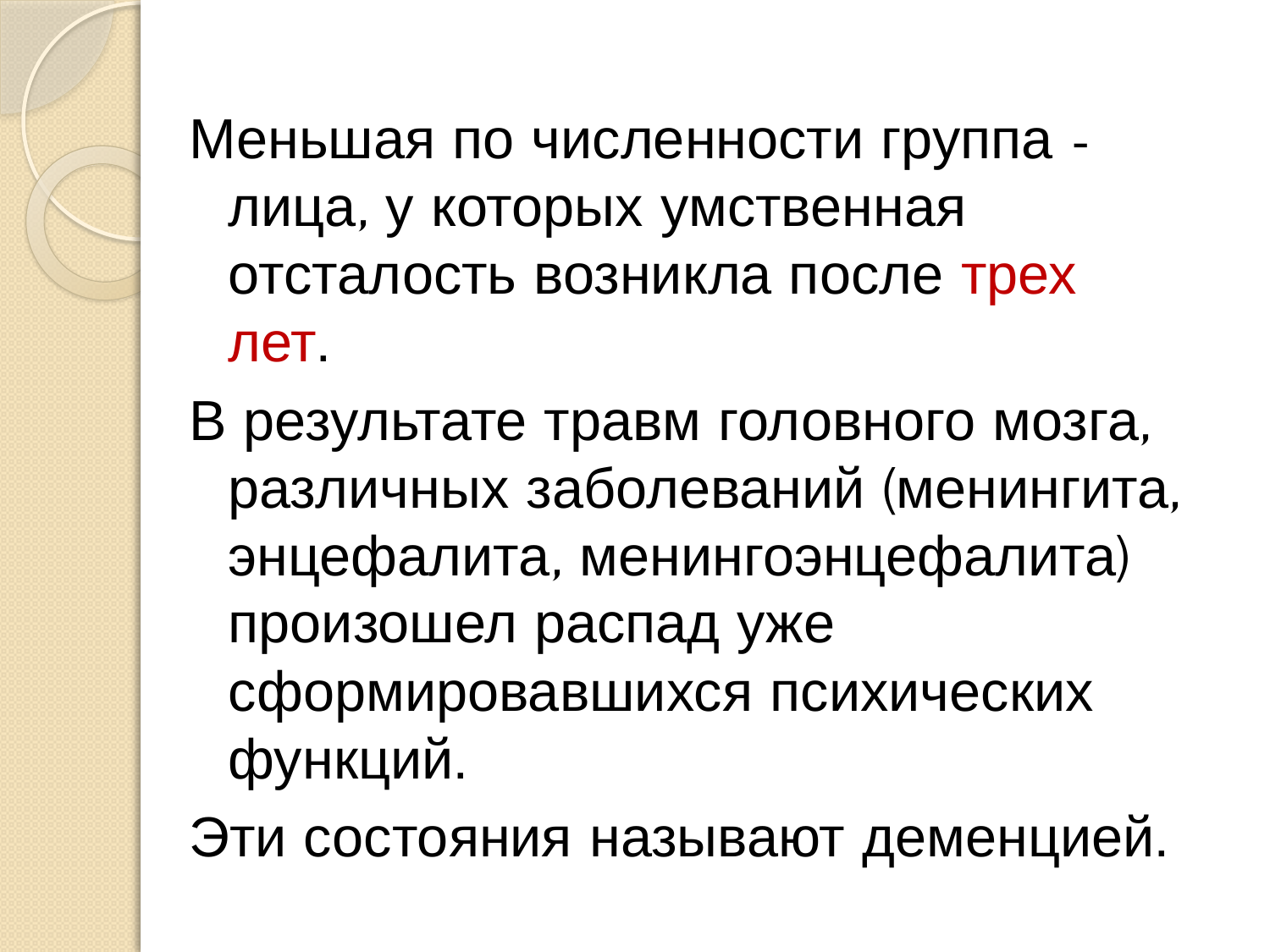

Меньшая по численности группа - лица, у которых умственная отсталость возникла после трех лет.
В результате травм головного мозга, различных заболеваний (менингита, энцефалита, менингоэнцефалита) произошел распад уже сформировавшихся психических функций.
Эти состояния называют деменцией.